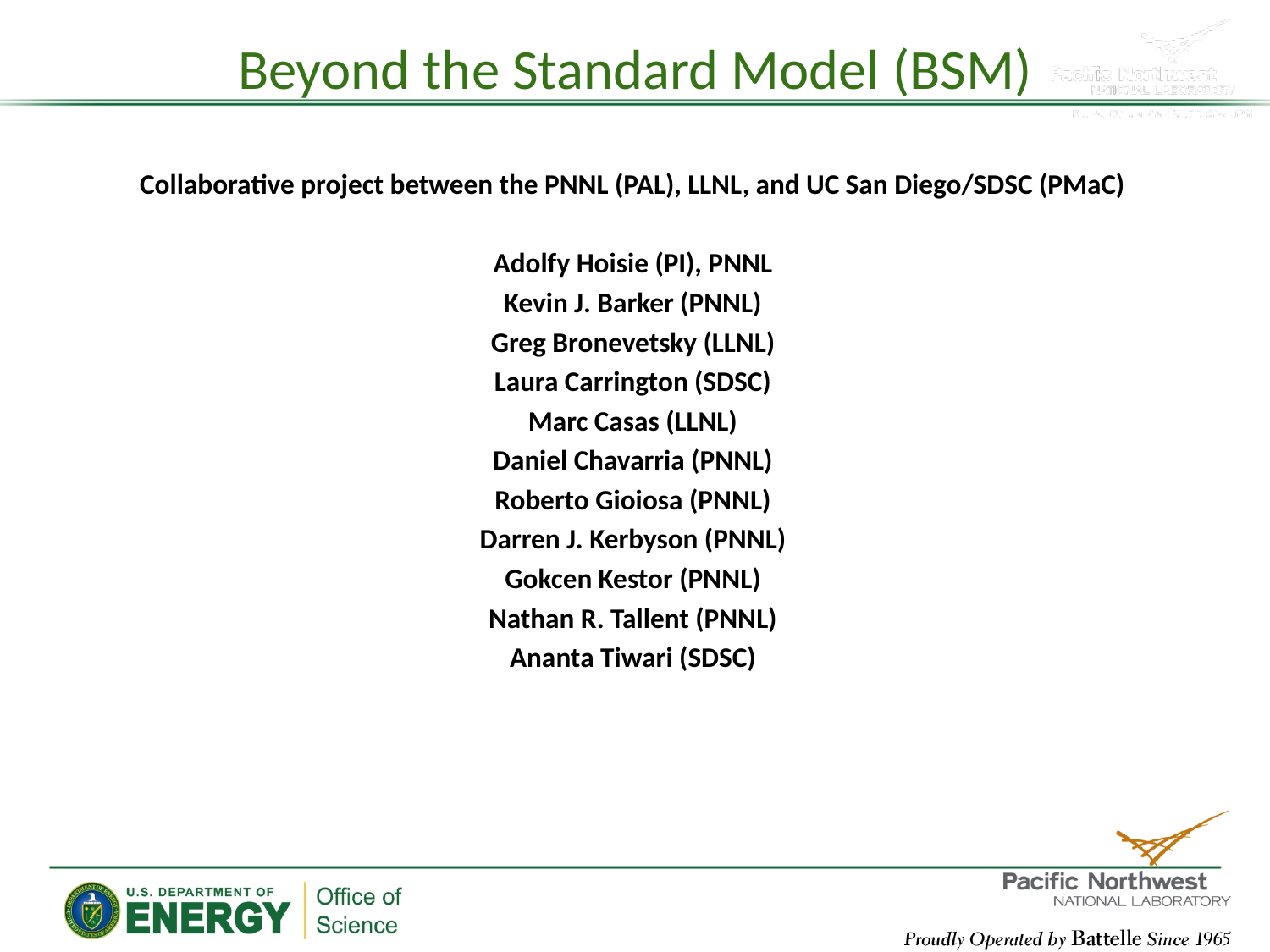

# Beyond the Standard Model (BSM)

Collaborative project between the PNNL (PAL), LLNL, and UC San Diego/SDSC (PMaC)

Adolfy Hoisie (PI), PNNL
Kevin J. Barker (PNNL)
Greg Bronevetsky (LLNL)
Laura Carrington (SDSC)
Marc Casas (LLNL)
Daniel Chavarria (PNNL)
Roberto Gioiosa (PNNL)
Darren J. Kerbyson (PNNL)
Gokcen Kestor (PNNL)
Nathan R. Tallent (PNNL)
Ananta Tiwari (SDSC)